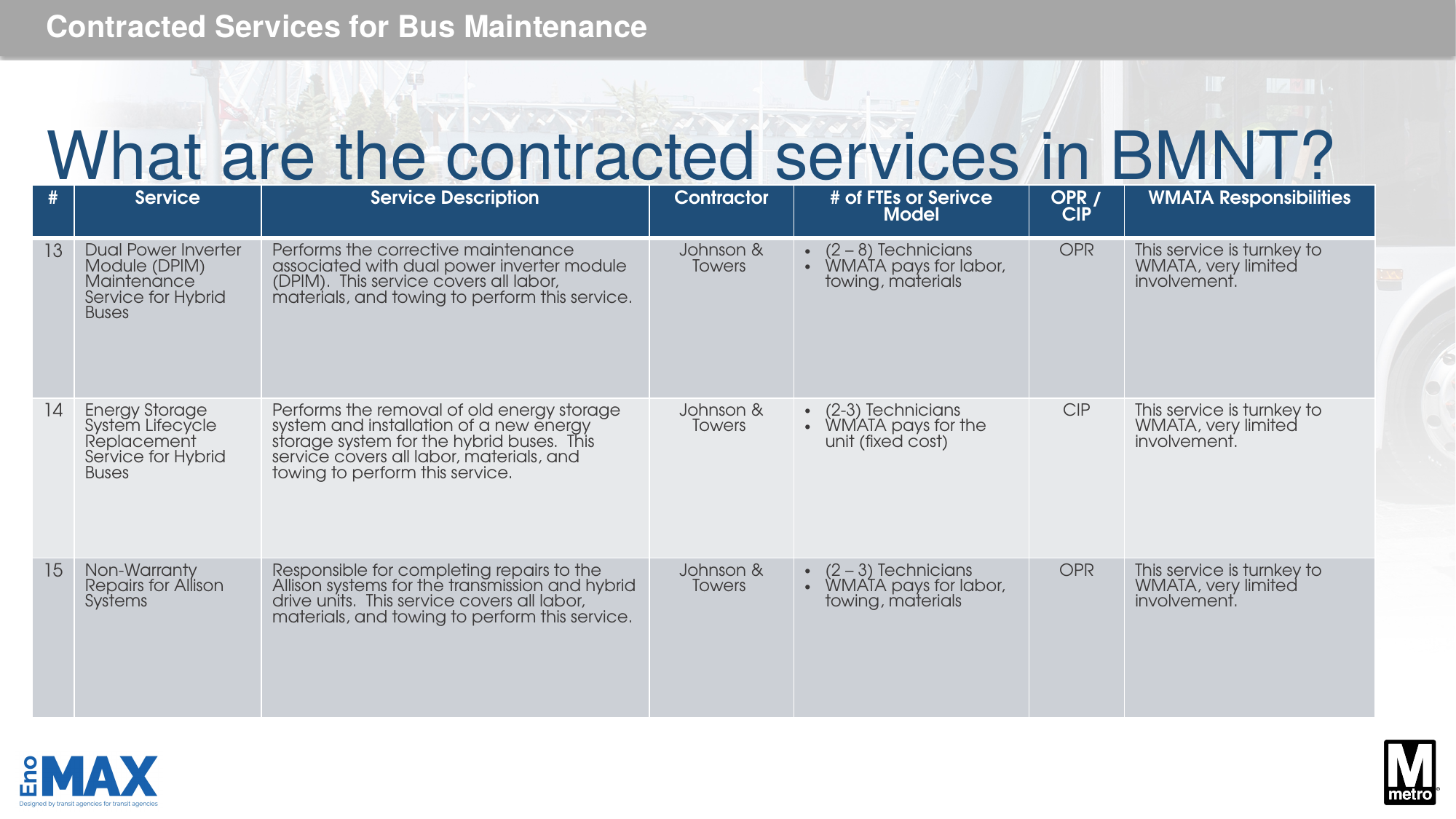

Contracted Services for Bus Maintenance
# What are the contracted services in BMNT?
| # | Service | Service Description | Contractor | # of FTEs or Serivce Model | OPR / CIP | WMATA Responsibilities |
| --- | --- | --- | --- | --- | --- | --- |
| 13 | Dual Power Inverter Module (DPIM) Maintenance Service for Hybrid Buses | Performs the corrective maintenance associated with dual power inverter module (DPIM). This service covers all labor, materials, and towing to perform this service. | Johnson & Towers | (2 – 8) Technicians WMATA pays for labor, towing, materials | OPR | This service is turnkey to WMATA, very limited involvement. |
| 14 | Energy Storage System Lifecycle Replacement Service for Hybrid Buses | Performs the removal of old energy storage system and installation of a new energy storage system for the hybrid buses. This service covers all labor, materials, and towing to perform this service. | Johnson & Towers | (2-3) Technicians WMATA pays for the unit (fixed cost) | CIP | This service is turnkey to WMATA, very limited involvement. |
| 15 | Non-Warranty Repairs for Allison Systems | Responsible for completing repairs to the Allison systems for the transmission and hybrid drive units. This service covers all labor, materials, and towing to perform this service. | Johnson & Towers | (2 – 3) Technicians WMATA pays for labor, towing, materials | OPR | This service is turnkey to WMATA, very limited involvement. |